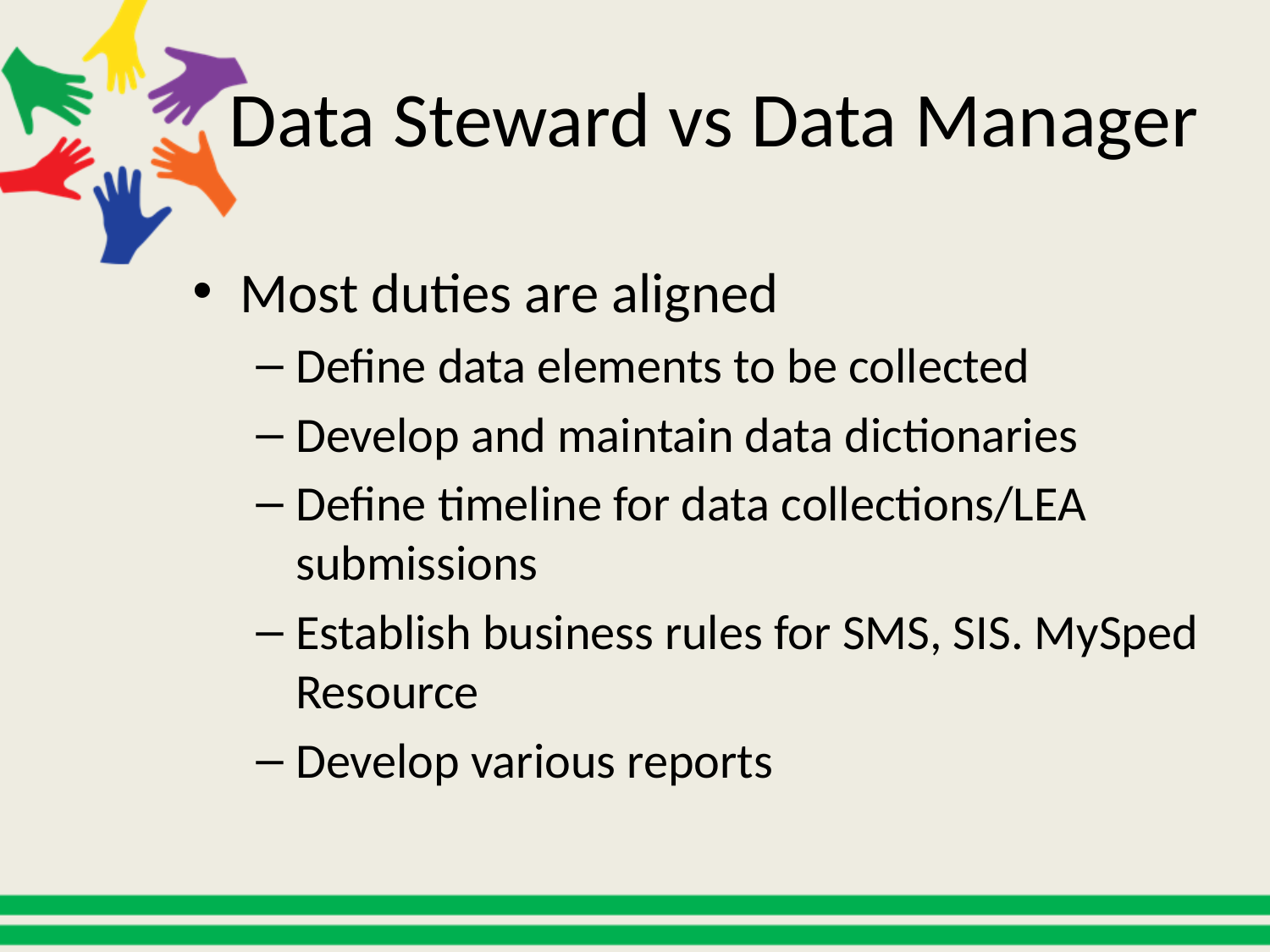

# Data Steward vs Data Manager
Most duties are aligned
Define data elements to be collected
Develop and maintain data dictionaries
Define timeline for data collections/LEA submissions
Establish business rules for SMS, SIS. MySped Resource
Develop various reports